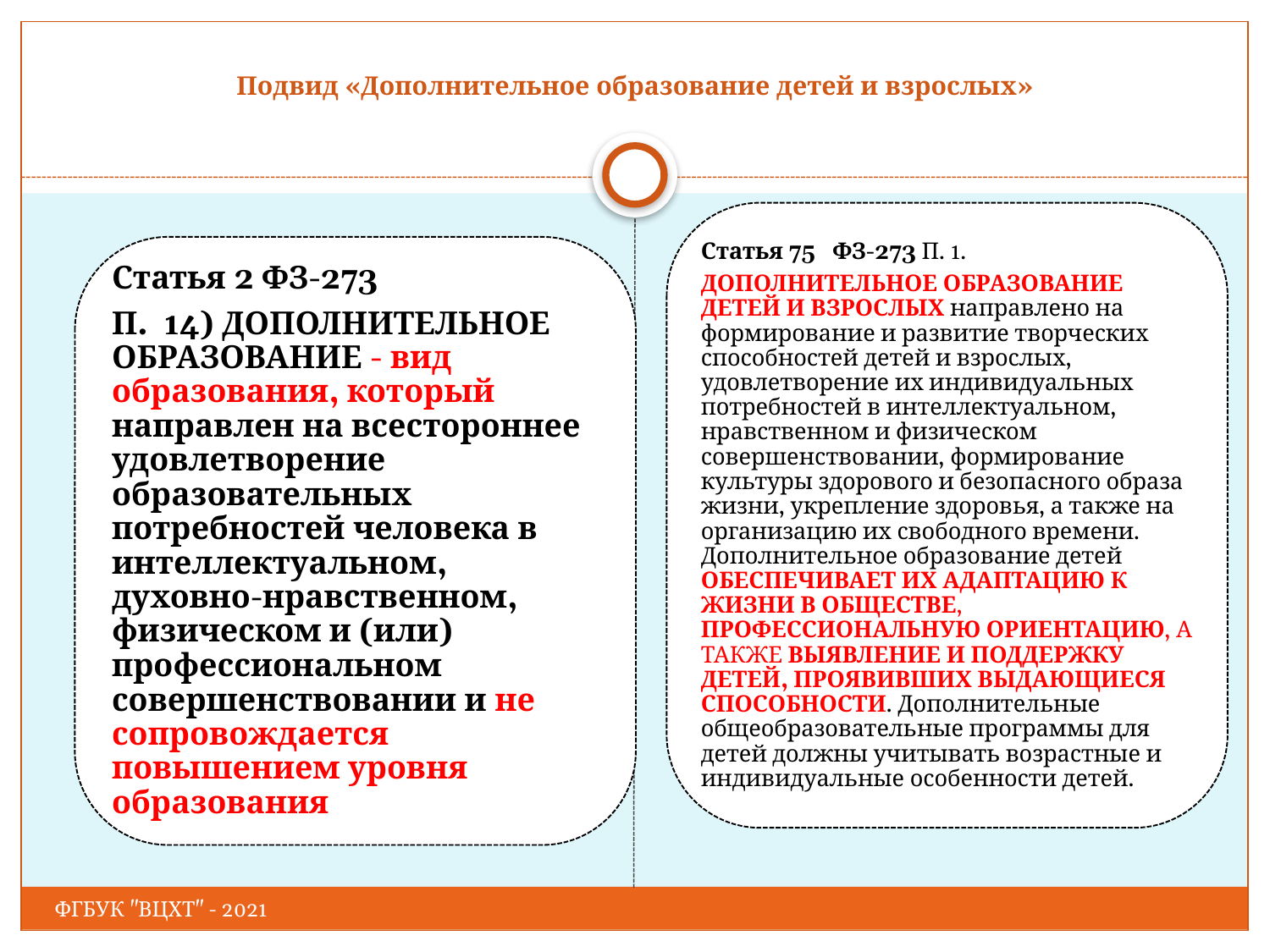

# Подвид «Дополнительное образование детей и взрослых»
Статья 75   ФЗ-273 П. 1.
ДОПОЛНИТЕЛЬНОЕ ОБРАЗОВАНИЕ ДЕТЕЙ И ВЗРОСЛЫХ направлено на формирование и развитие творческих способностей детей и взрослых, удовлетворение их индивидуальных потребностей в интеллектуальном, нравственном и физическом совершенствовании, формирование культуры здорового и безопасного образа жизни, укрепление здоровья, а также на организацию их свободного времени. Дополнительное образование детей ОБЕСПЕЧИВАЕТ ИХ АДАПТАЦИЮ К ЖИЗНИ В ОБЩЕСТВЕ, ПРОФЕССИОНАЛЬНУЮ ОРИЕНТАЦИЮ, А ТАКЖЕ ВЫЯВЛЕНИЕ И ПОДДЕРЖКУ ДЕТЕЙ, ПРОЯВИВШИХ ВЫДАЮЩИЕСЯ СПОСОБНОСТИ. Дополнительные общеобразовательные программы для детей должны учитывать возрастные и индивидуальные особенности детей.
Статья 2 ФЗ-273
П.  14) ДОПОЛНИТЕЛЬНОЕ ОБРАЗОВАНИЕ - вид образования, который направлен на всестороннее удовлетворение образовательных потребностей человека в интеллектуальном, духовно-нравственном, физическом и (или) профессиональном совершенствовании и не сопровождается повышением уровня образования
ФГБУК "ВЦХТ" - 2021